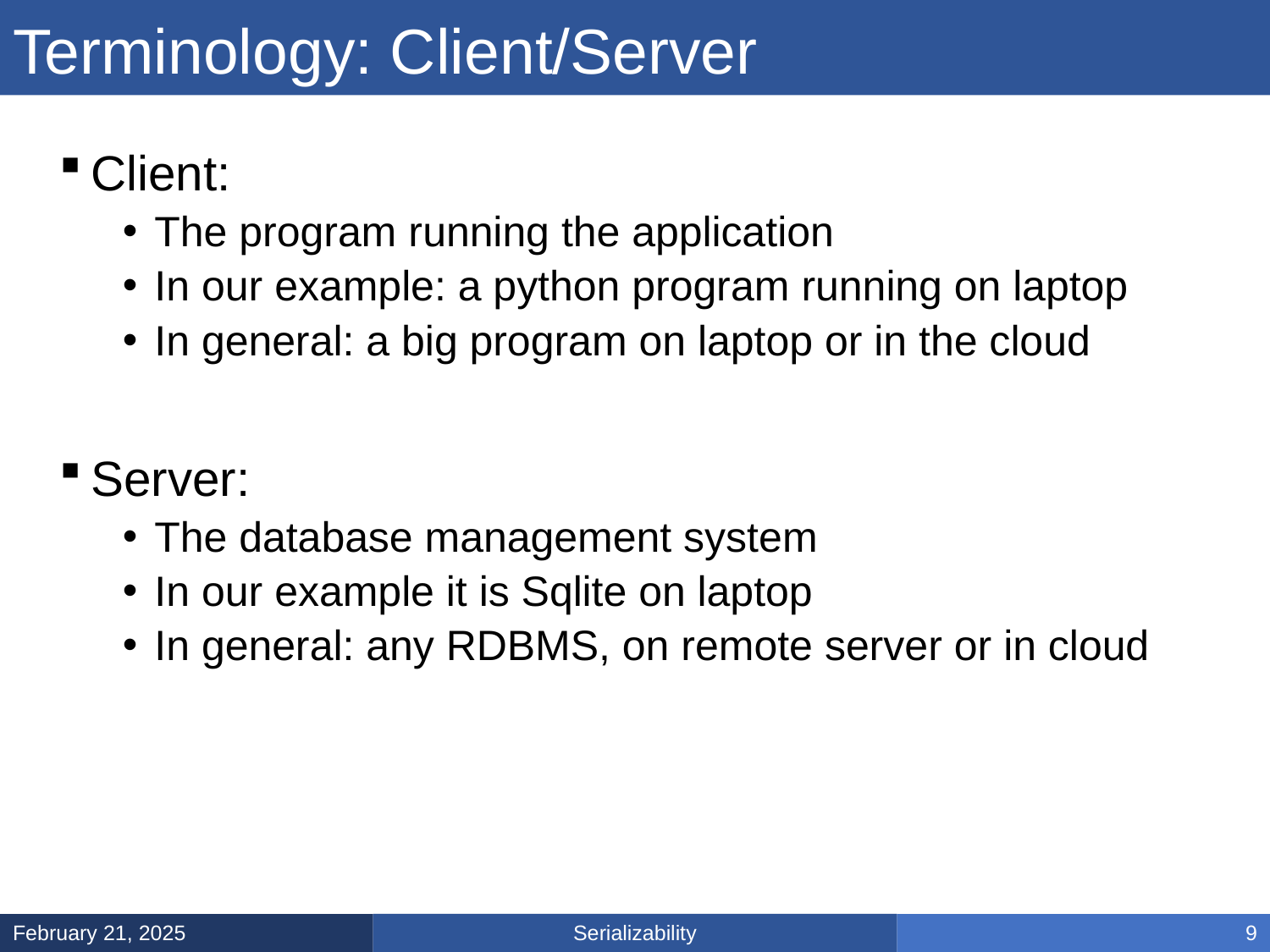

# Terminology: Client/Server
Client:
The program running the application
In our example: a python program running on laptop
In general: a big program on laptop or in the cloud

Server:
The database management system
In our example it is Sqlite on laptop
In general: any RDBMS, on remote server or in cloud
Serializability
February 21, 2025
9